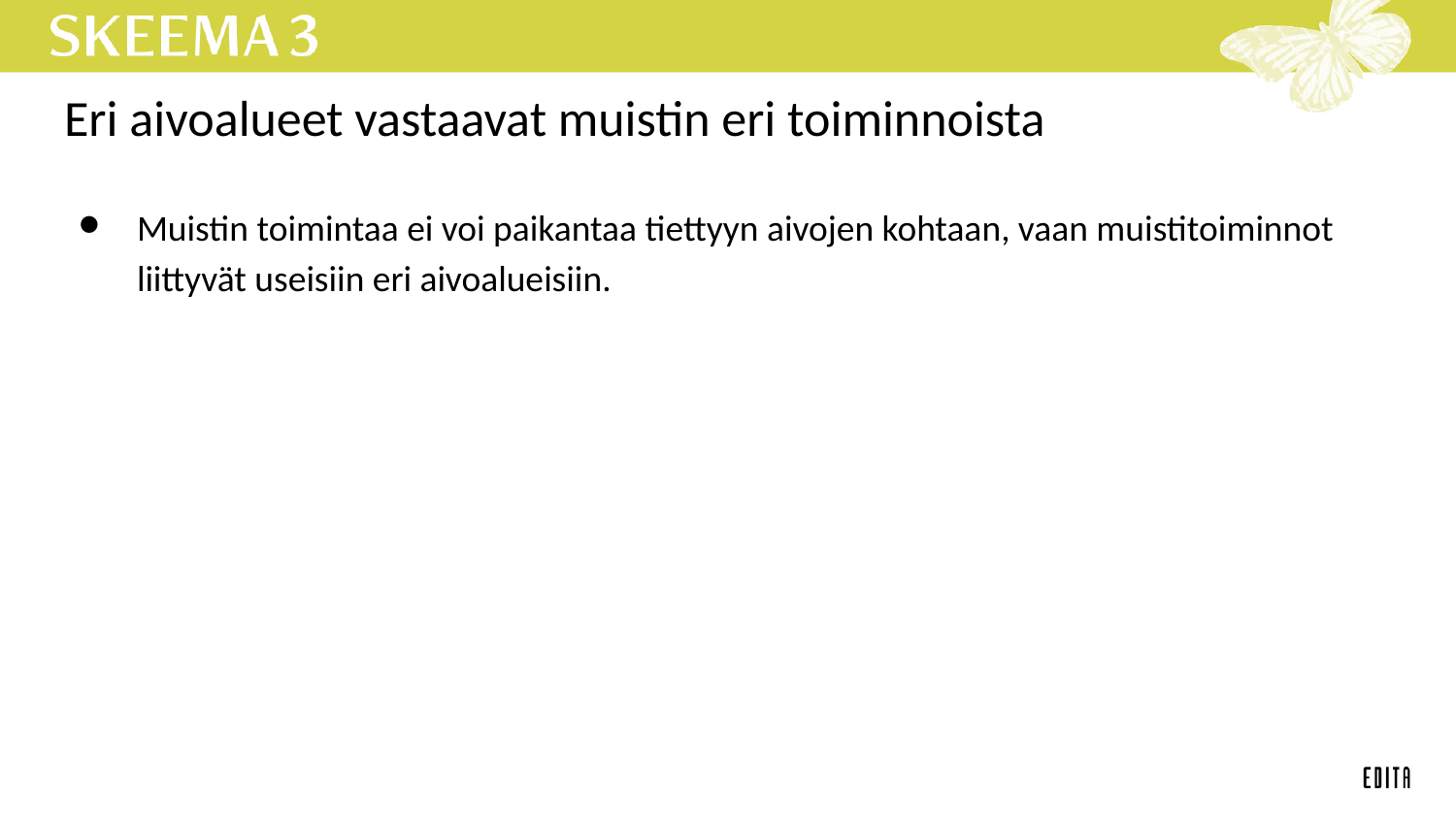

# Eri aivoalueet vastaavat muistin eri toiminnoista
Muistin toimintaa ei voi paikantaa tiettyyn aivojen kohtaan, vaan muistitoiminnot liittyvät useisiin eri aivoalueisiin.